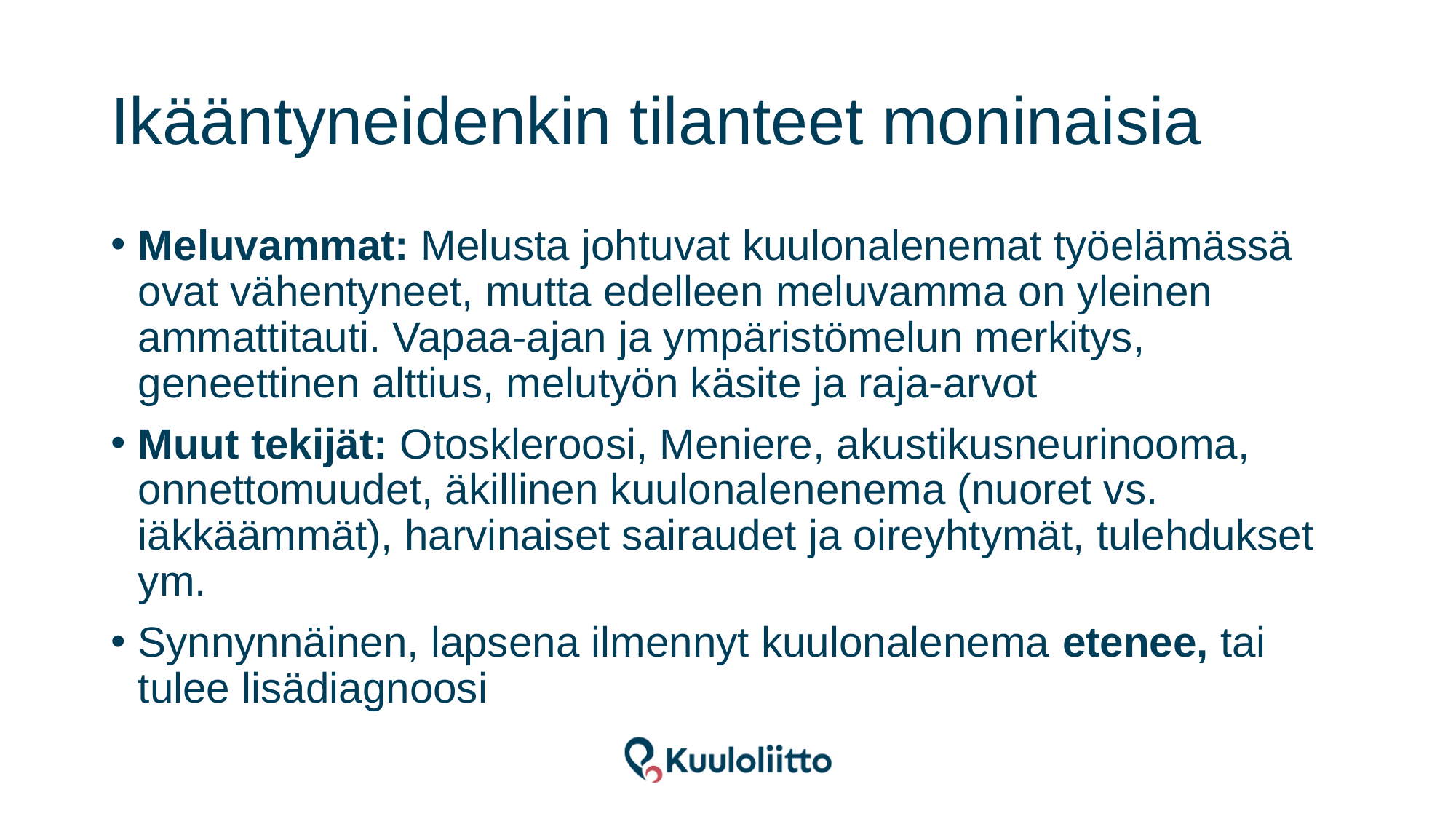

# Ikääntyneidenkin tilanteet moninaisia
Meluvammat: Melusta johtuvat kuulonalenemat työelämässä ovat vähentyneet, mutta edelleen meluvamma on yleinen ammattitauti. Vapaa-ajan ja ympäristömelun merkitys, geneettinen alttius, melutyön käsite ja raja-arvot
Muut tekijät: Otoskleroosi, Meniere, akustikusneurinooma, onnettomuudet, äkillinen kuulonalenenema (nuoret vs. iäkkäämmät), harvinaiset sairaudet ja oireyhtymät, tulehdukset ym.
Synnynnäinen, lapsena ilmennyt kuulonalenema etenee, tai tulee lisädiagnoosi